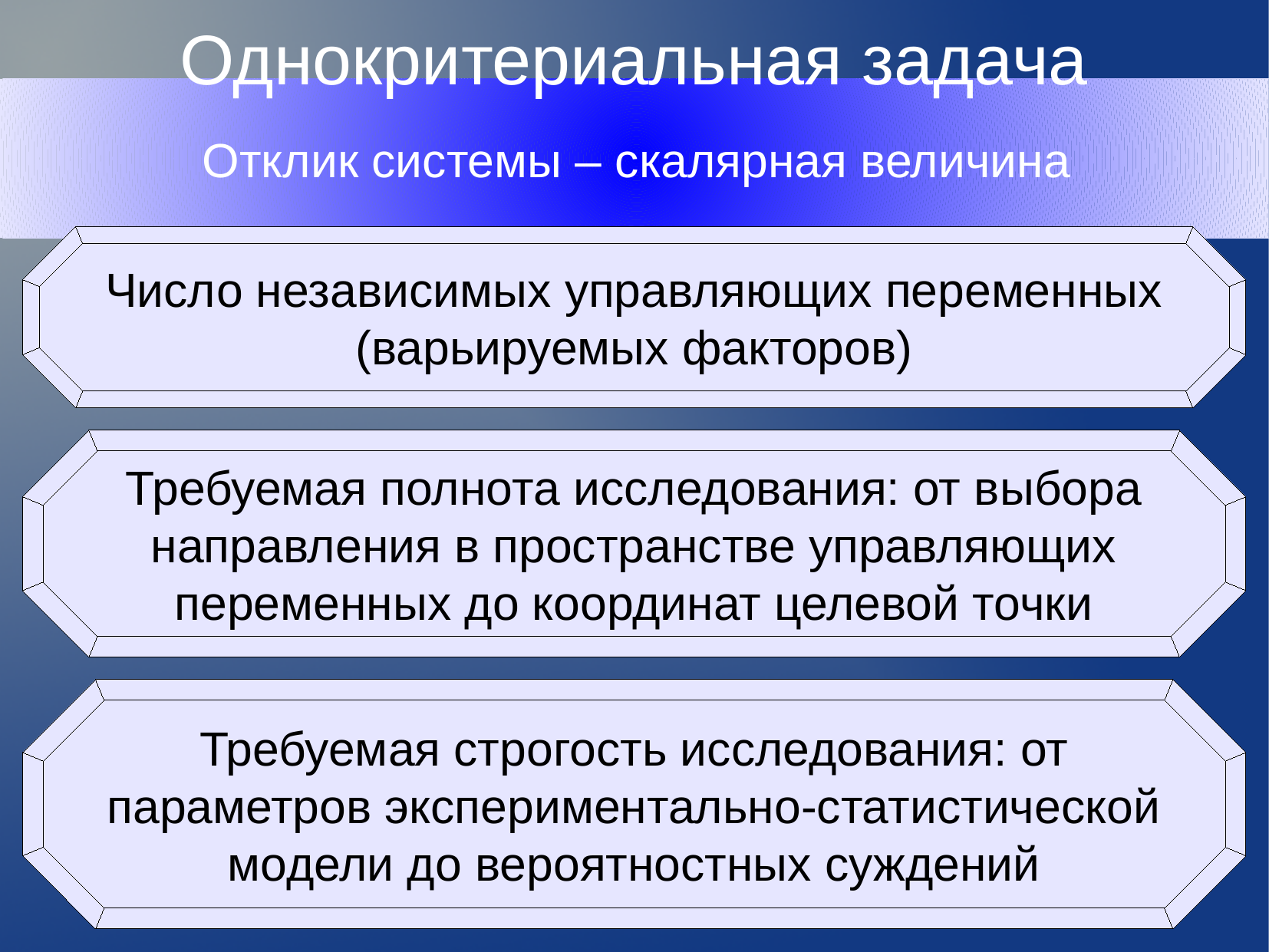

Однокритериальная задача
Отклик системы – скалярная величина
Число независимых управляющих переменных (варьируемых факторов)
Требуемая полнота исследования: от выбора направления в пространстве управляющих переменных до координат целевой точки
Требуемая строгость исследования: от параметров экспериментально-статистической модели до вероятностных суждений